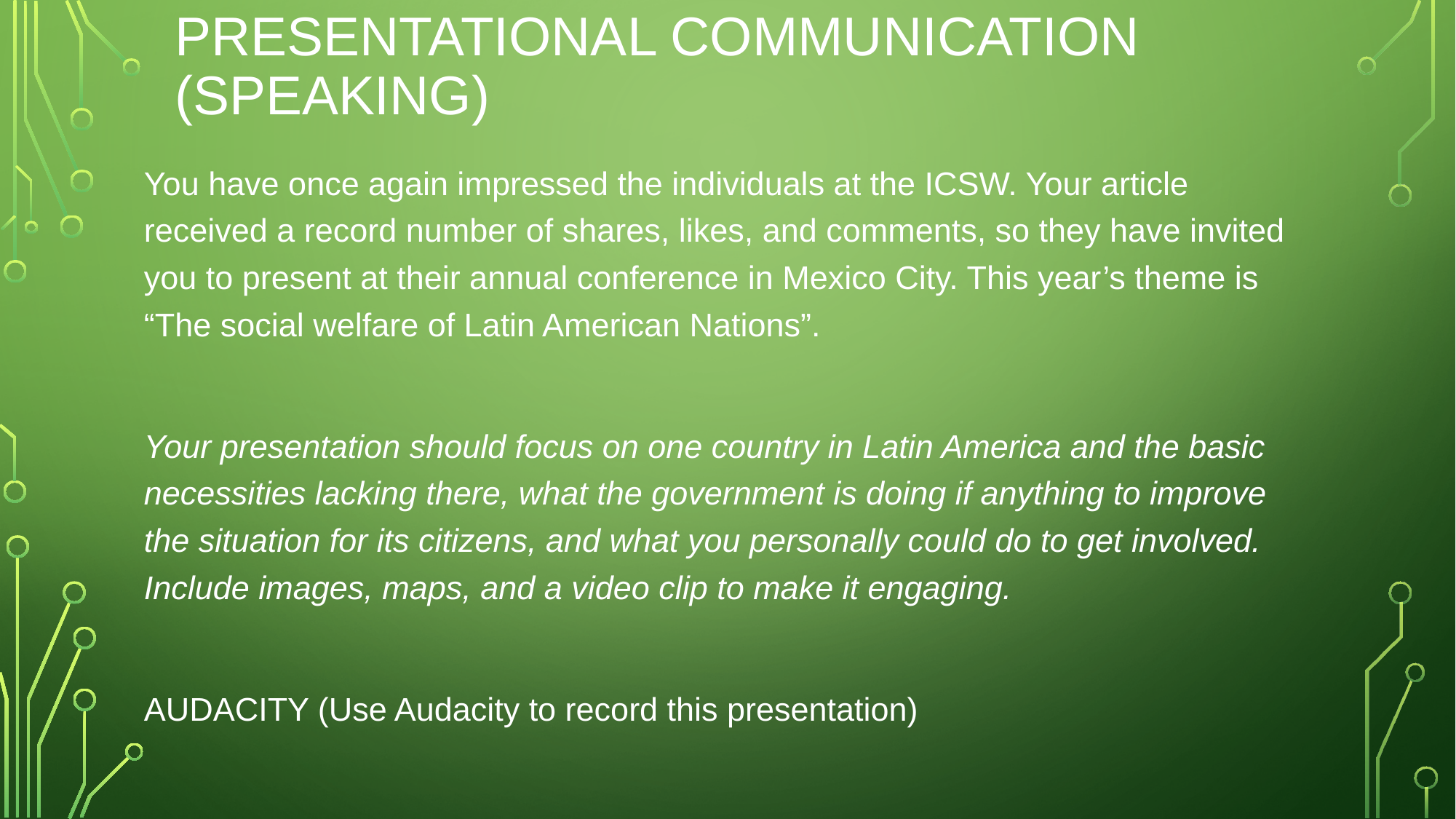

# Presentational Communication (speaking)
You have once again impressed the individuals at the ICSW. Your article received a record number of shares, likes, and comments, so they have invited you to present at their annual conference in Mexico City. This year’s theme is “The social welfare of Latin American Nations”.

Your presentation should focus on one country in Latin America and the basic necessities lacking there, what the government is doing if anything to improve the situation for its citizens, and what you personally could do to get involved. Include images, maps, and a video clip to make it engaging.

AUDACITY (Use Audacity to record this presentation)